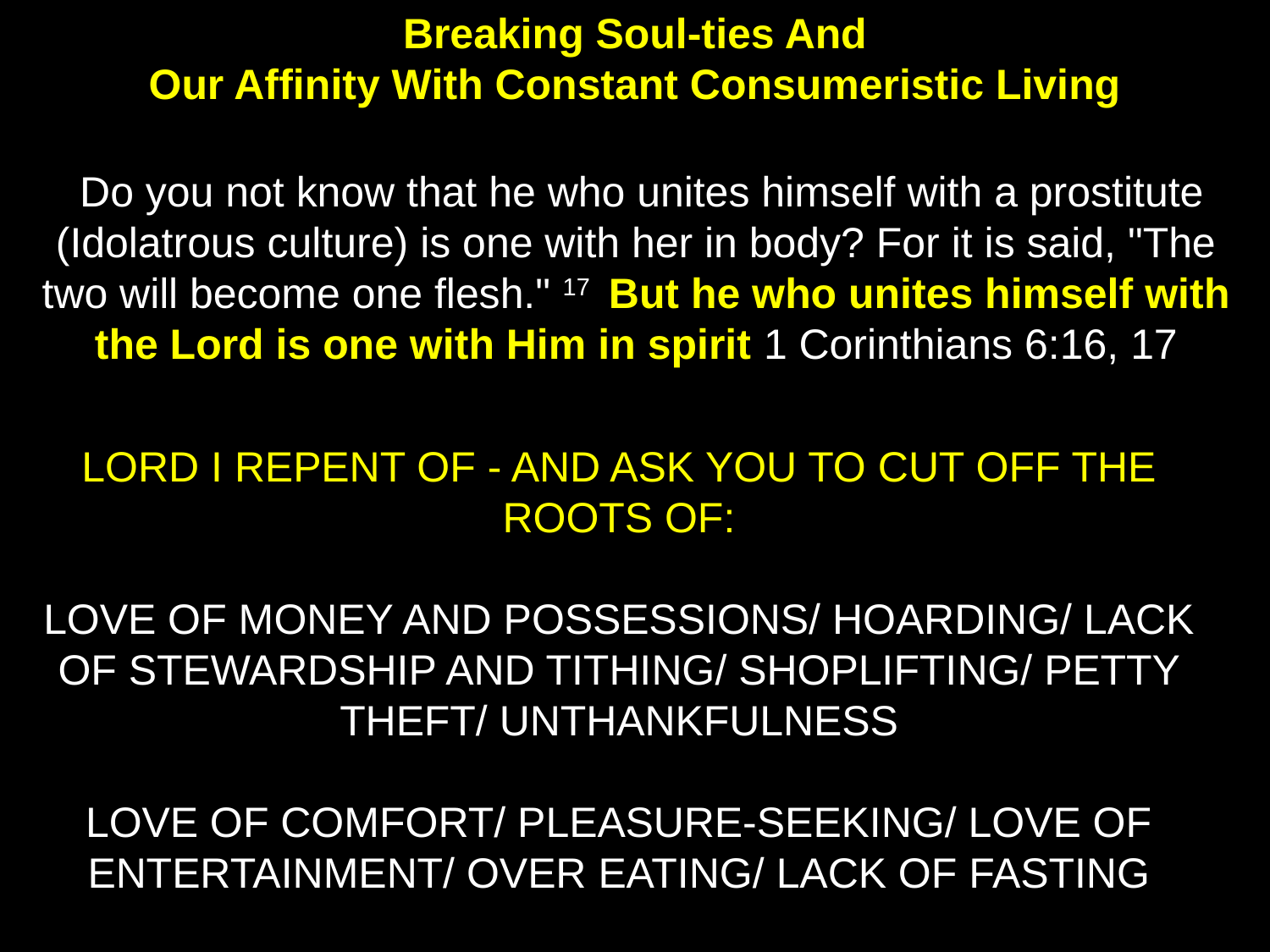

Breaking Soul-ties And
Our Affinity With Constant Consumeristic Living
 Do you not know that he who unites himself with a prostitute (Idolatrous culture) is one with her in body? For it is said, "The two will become one flesh." 17  But he who unites himself with the Lord is one with Him in spirit 1 Corinthians 6:16, 17
LORD I REPENT OF - AND ASK YOU TO CUT OFF THE ROOTS OF:

LOVE OF MONEY AND POSSESSIONS/ HOARDING/ LACK OF STEWARDSHIP AND TITHING/ SHOPLIFTING/ PETTY THEFT/ UNTHANKFULNESS

LOVE OF COMFORT/ PLEASURE-SEEKING/ LOVE OF ENTERTAINMENT/ OVER EATING/ LACK OF FASTING